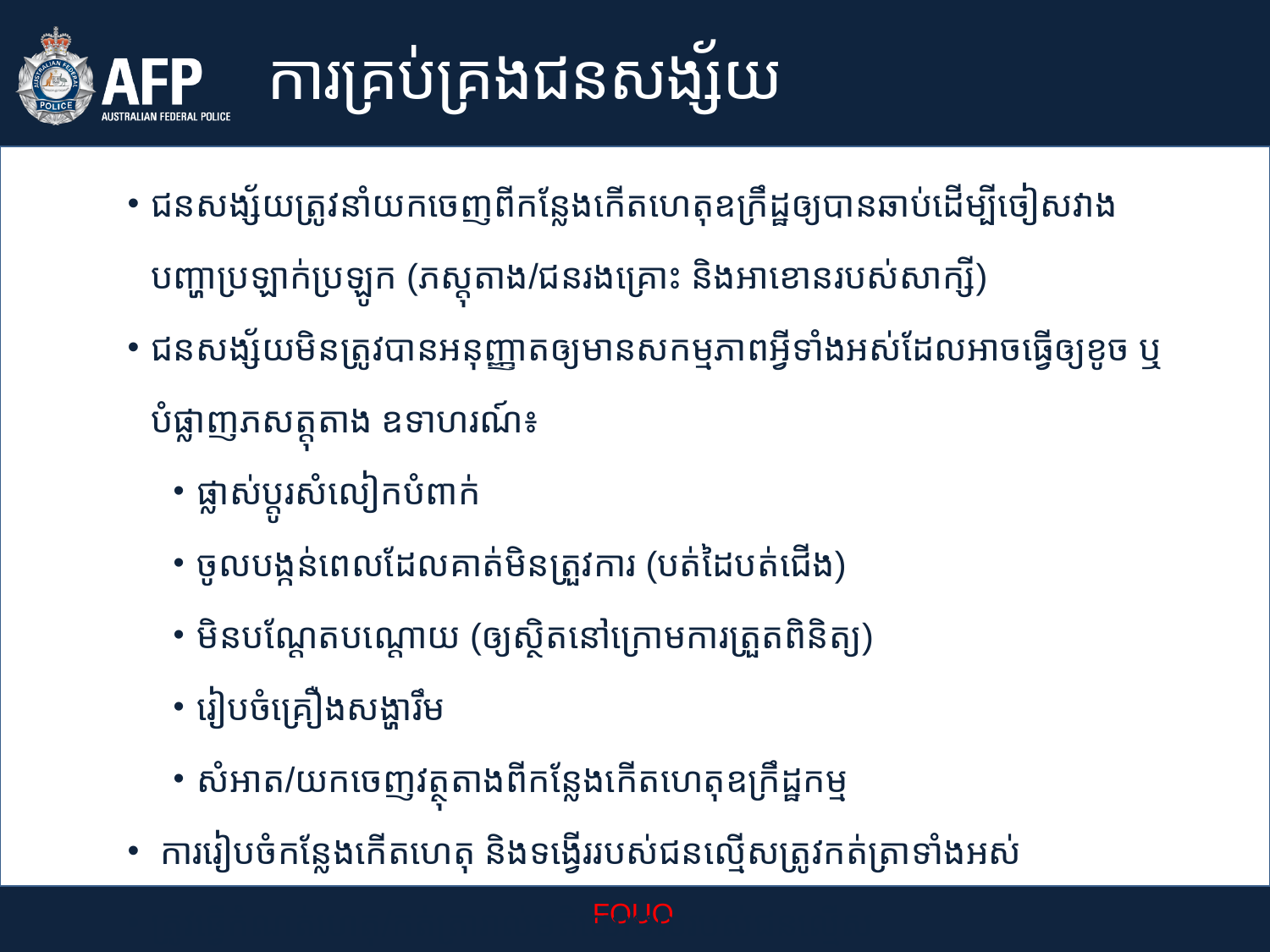

ការគ្រប់គ្រងជនសង្ស័យ
ជនសង្ស័យត្រូវនាំយកចេញពីកន្លែងកើតហេតុឧក្រឹដ្ឋឲ្យបានឆាប់ដើម្បីចៀសវាងបញ្ហាប្រឡាក់ប្រឡូក (ភស្តុតាង/ជនរងគ្រោះ និងអាខោនរបស់សាក្សី)
ជនសង្ស័យមិនត្រូវបានអនុញ្ញាតឲ្យមានសកម្មភាពអ្វីទាំងអស់ដែលអាចធ្វើឲ្យខូច ឬបំផ្លាញភសត្តុតាង ឧទាហរណ៍៖
ផ្លាស់ប្តូរសំលៀកបំពាក់
ចូលបង្កន់ពេលដែលគាត់មិនត្រួវការ (បត់ដៃបត់ជើង)
មិនបណ្តែតបណ្តោយ (ឲ្យស្ថិតនៅក្រោមការត្រួតពិនិត្យ)
រៀបចំគ្រឿងសង្ហារឹម
សំអាត/យកចេញវត្ថុតាងពីកន្លែងកើតហេតុឧក្រឹដ្ឋកម្ម
 ការរៀបចំកន្លែងកើតហេតុ និងទង្វើររបស់ជនល្មើសត្រូវកត់ត្រាទាំងអស់
ត្រូវធ្វើកំណត់ហេតុ/កត់ត្រារាល់មតិយោបល់របស់ជនល្មើស